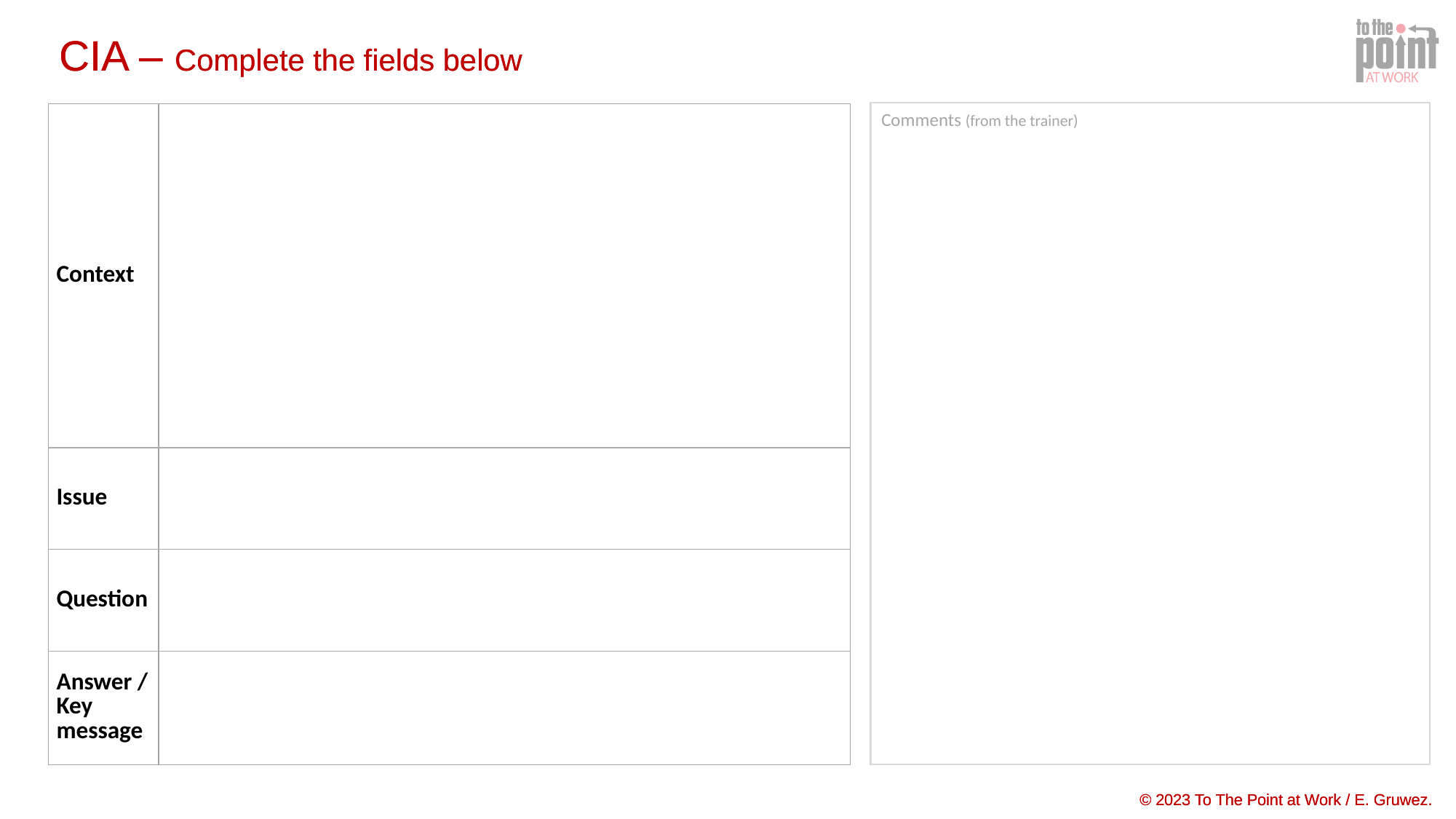

CIA – Complete the fields below
| Context |  |
| --- | --- |
| Issue |  |
| Question |  |
| Answer / Key message |  |